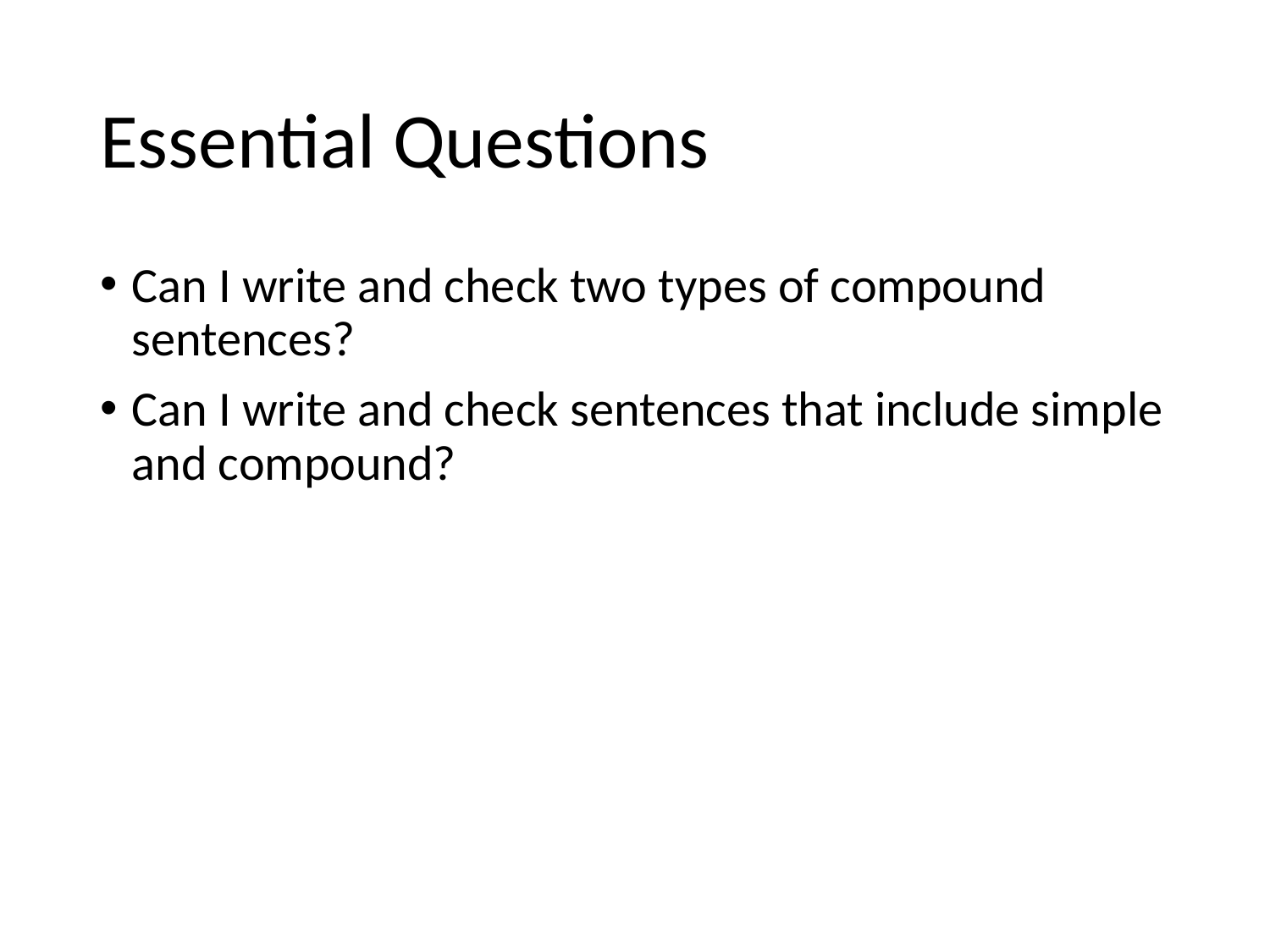

# Essential Questions
Can I write and check two types of compound sentences?
Can I write and check sentences that include simple and compound?